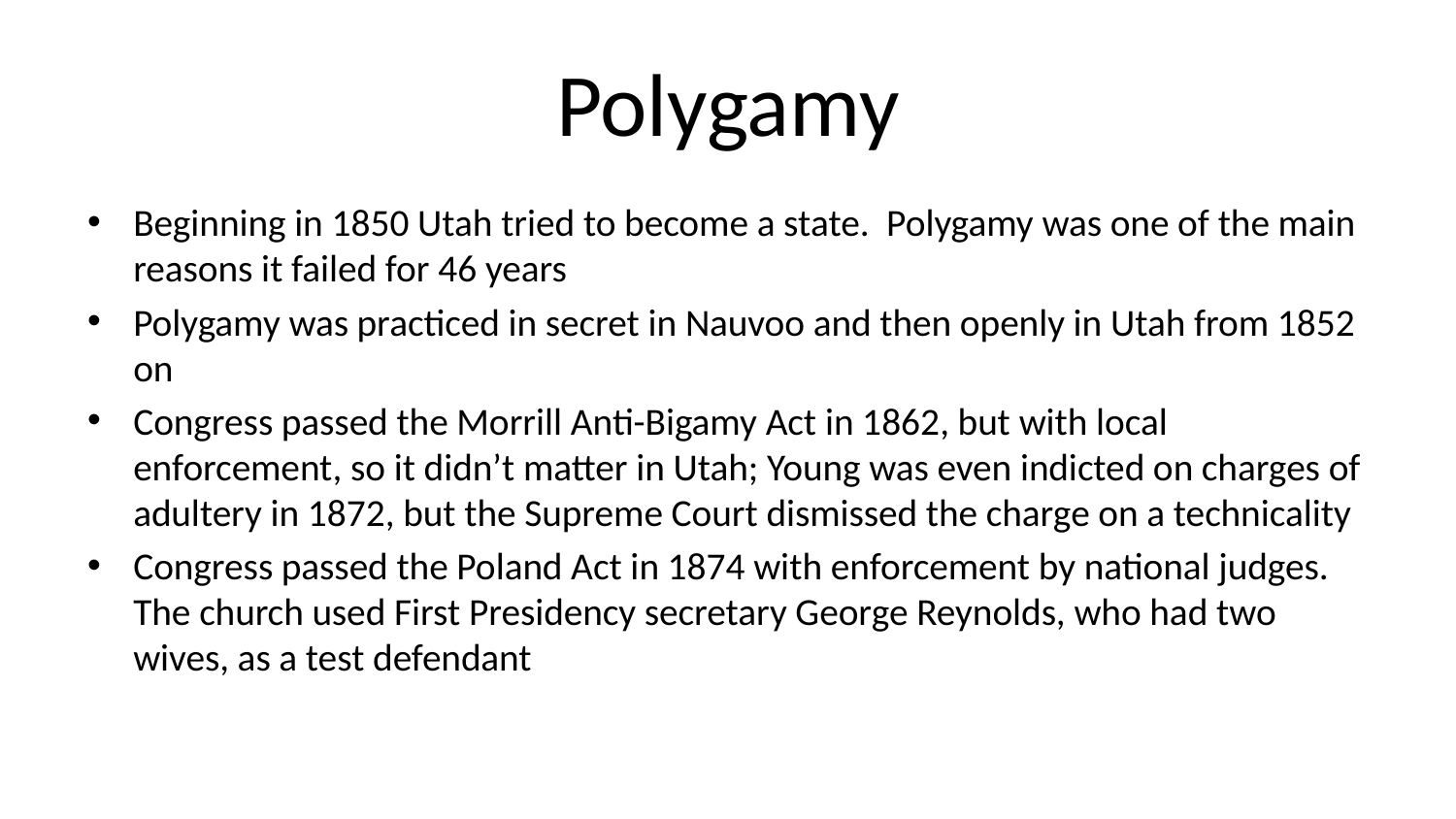

# Polygamy
Beginning in 1850 Utah tried to become a state.  Polygamy was one of the main reasons it failed for 46 years
Polygamy was practiced in secret in Nauvoo and then openly in Utah from 1852 on
Congress passed the Morrill Anti-Bigamy Act in 1862, but with local enforcement, so it didn’t matter in Utah; Young was even indicted on charges of adultery in 1872, but the Supreme Court dismissed the charge on a technicality
Congress passed the Poland Act in 1874 with enforcement by national judges.  The church used First Presidency secretary George Reynolds, who had two wives, as a test defendant